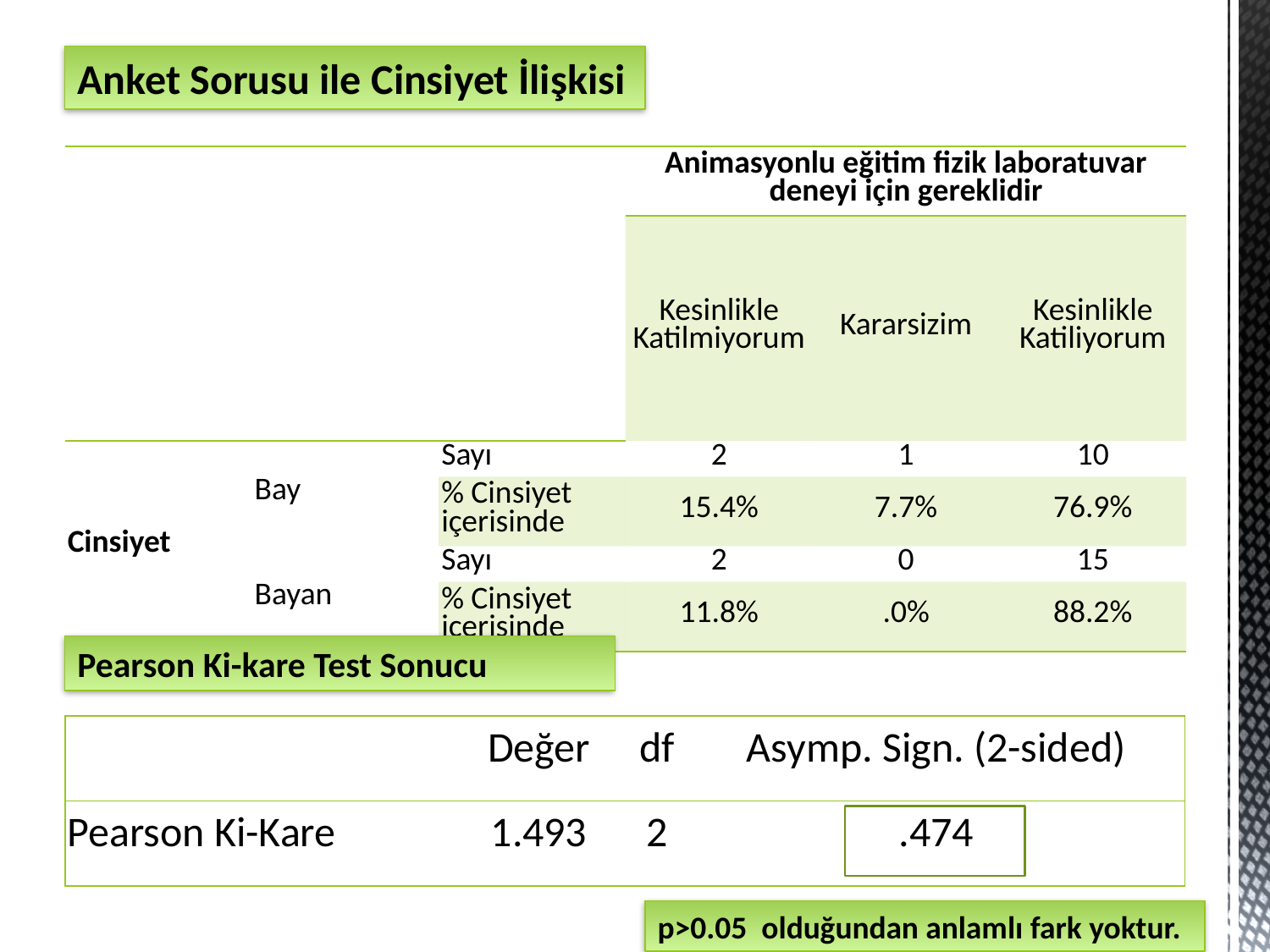

Anket Sorusu ile Cinsiyet İlişkisi
|  |  |  | Animasyonlu eğitim fizik laboratuvar deneyi için gereklidir |  |  |
| --- | --- | --- | --- | --- | --- |
|  |  |  | Kesinlikle Katilmiyorum | Kararsizim | Kesinlikle Katiliyorum |
| Cinsiyet | Bay | Sayı | 2 | 1 | 10 |
|  |  | % Cinsiyet içerisinde | 15.4% | 7.7% | 76.9% |
|  | Bayan | Sayı | 2 | 0 | 15 |
|  |  | % Cinsiyet içerisinde | 11.8% | .0% | 88.2% |
Pearson Ki-kare Test Sonucu
|  | Değer | df | Asymp. Sign. (2-sided) |
| --- | --- | --- | --- |
| Pearson Ki-Kare | 1.493 | 2 | .474 |

p>0.05  olduğundan anlamlı fark yoktur.